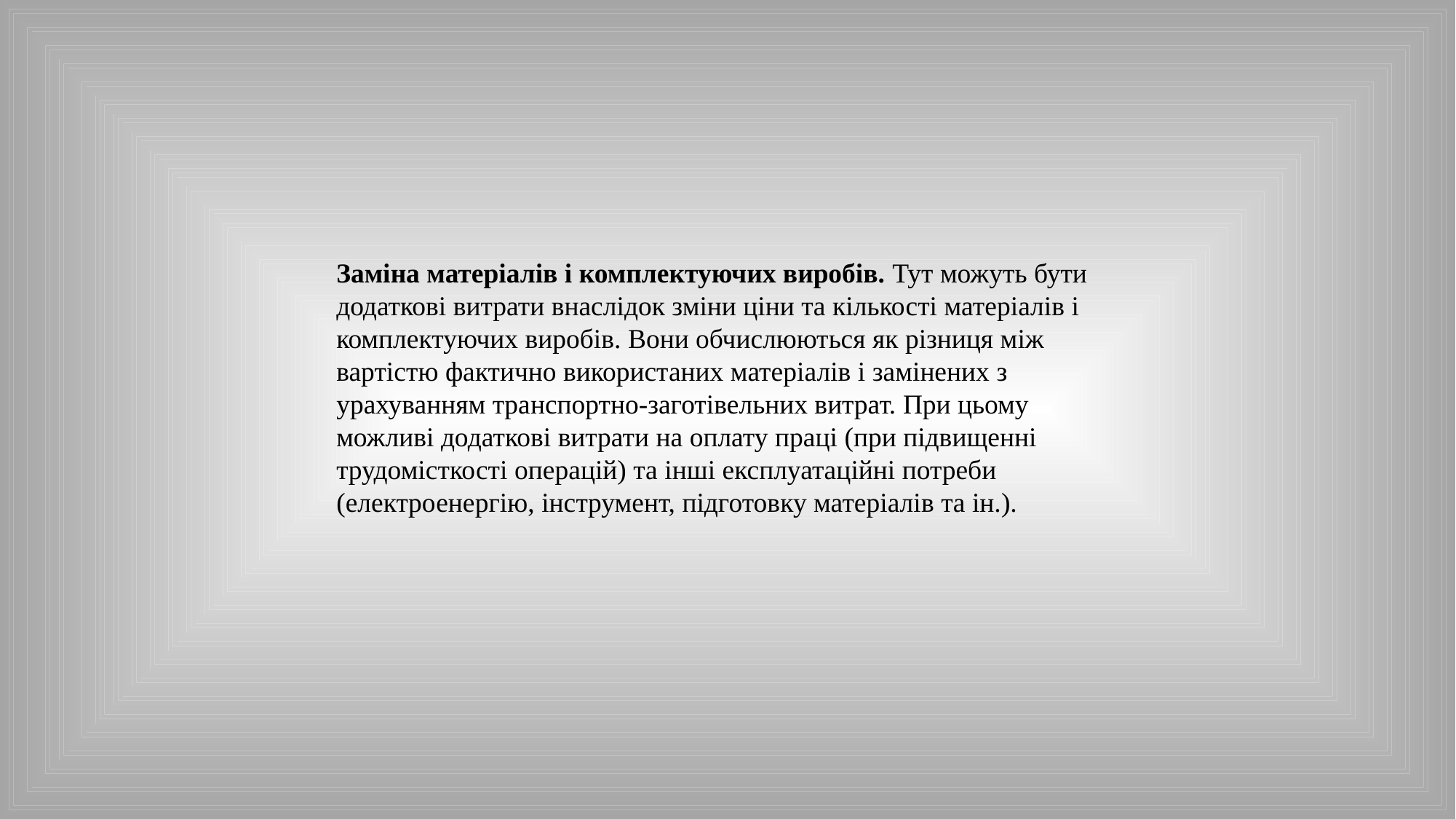

Заміна матеріалів і комплектуючих виробів. Тут можуть бути додаткові витрати внаслідок зміни ціни та кількості матеріалів і комплектуючих виробів. Вони обчислюються як різниця між вартістю фактично використаних матеріалів і замінених з урахуванням транспортно-заготівельних витрат. При цьому можливі додаткові витрати на оплату праці (при підвищенні трудомісткості операцій) та інші експлуатаційні потреби (електроенергію, інструмент, підготовку матеріалів та ін.).